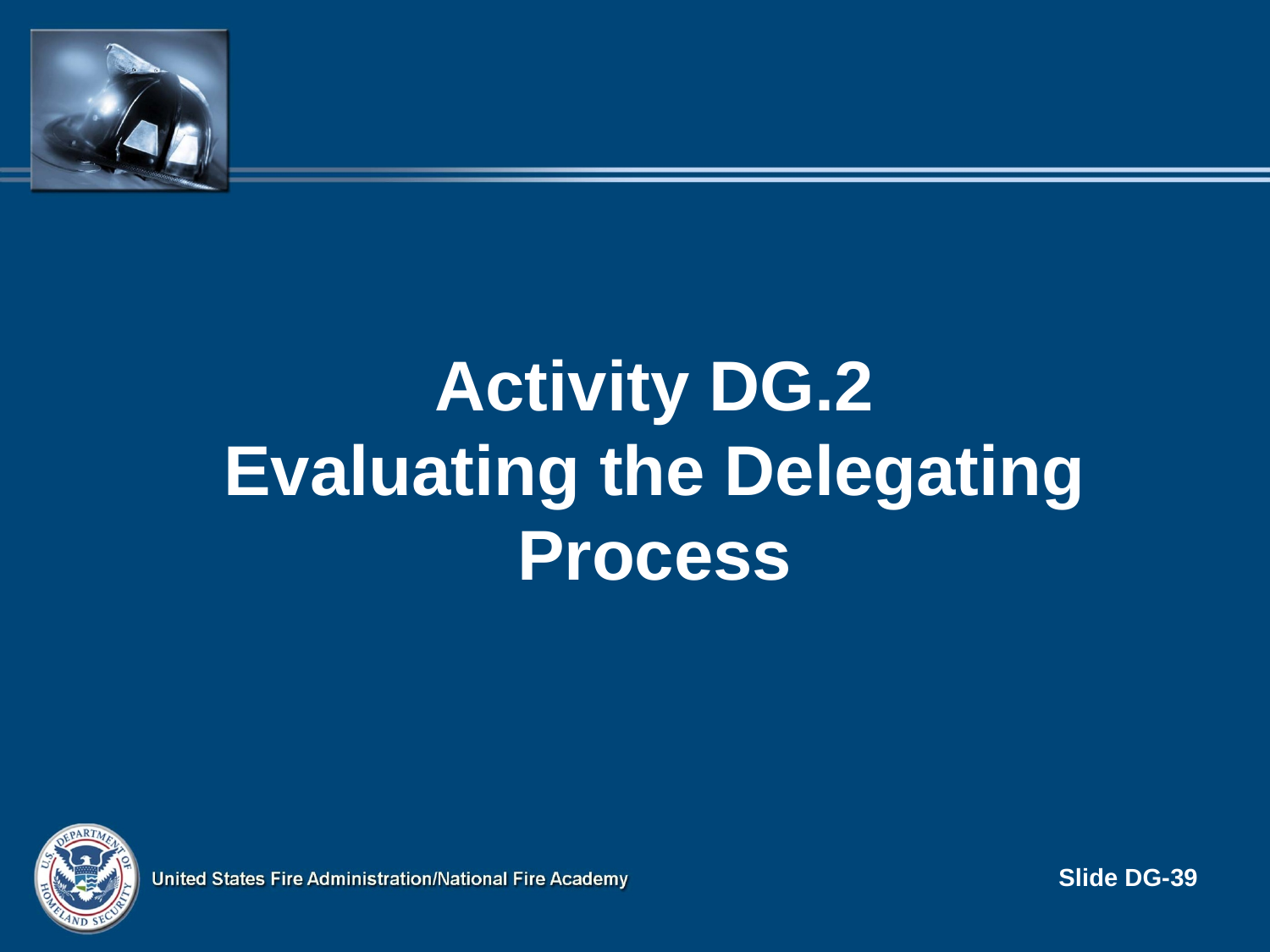

# Activity DG.2 Evaluating the Delegating Process
Slide DG-39